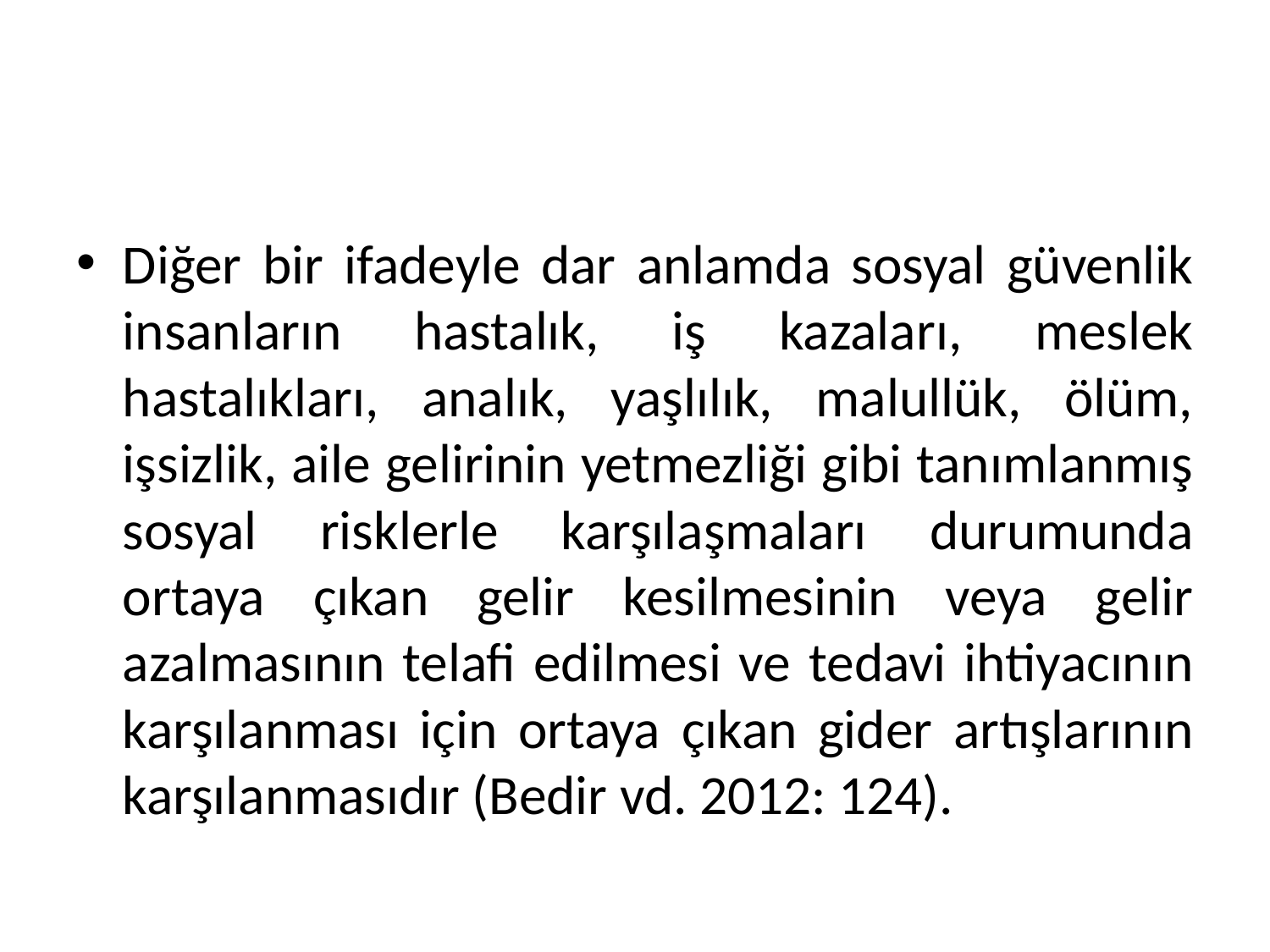

#
Diğer bir ifadeyle dar anlamda sosyal güvenlik insanların hastalık, iş kazaları, meslek hastalıkları, analık, yaşlılık, malullük, ölüm, işsizlik, aile gelirinin yetmezliği gibi tanımlanmış sosyal risklerle karşılaşmaları durumunda ortaya çıkan gelir kesilmesinin veya gelir azalmasının telafi edilmesi ve tedavi ihtiyacının karşılanması için ortaya çıkan gider artışlarının karşılanmasıdır (Bedir vd. 2012: 124).